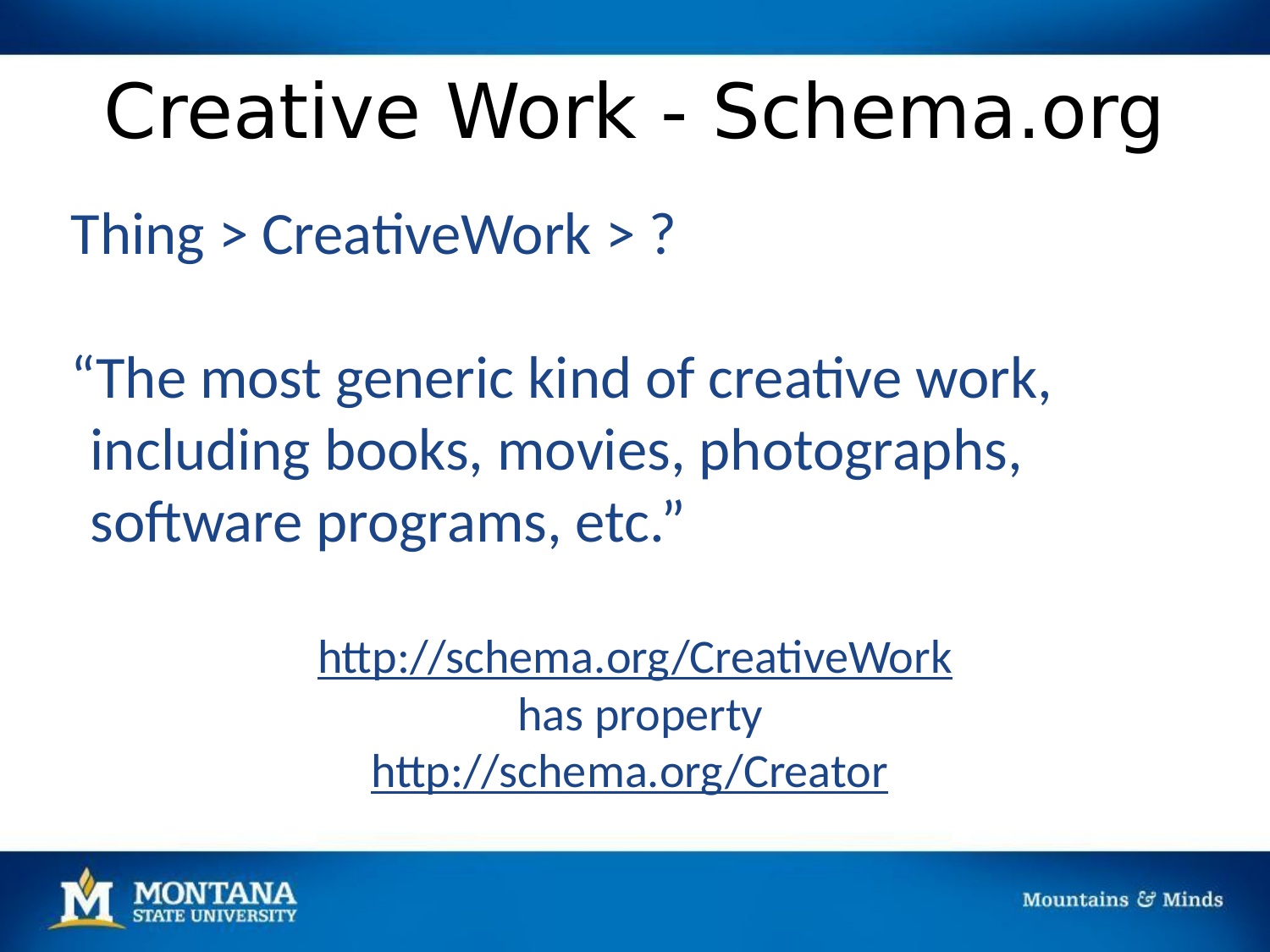

# Creative Work - Schema.org
Thing > CreativeWork > ?

“The most generic kind of creative work, including books, movies, photographs, software programs, etc.”

http://schema.org/CreativeWork
has property
http://schema.org/Creator